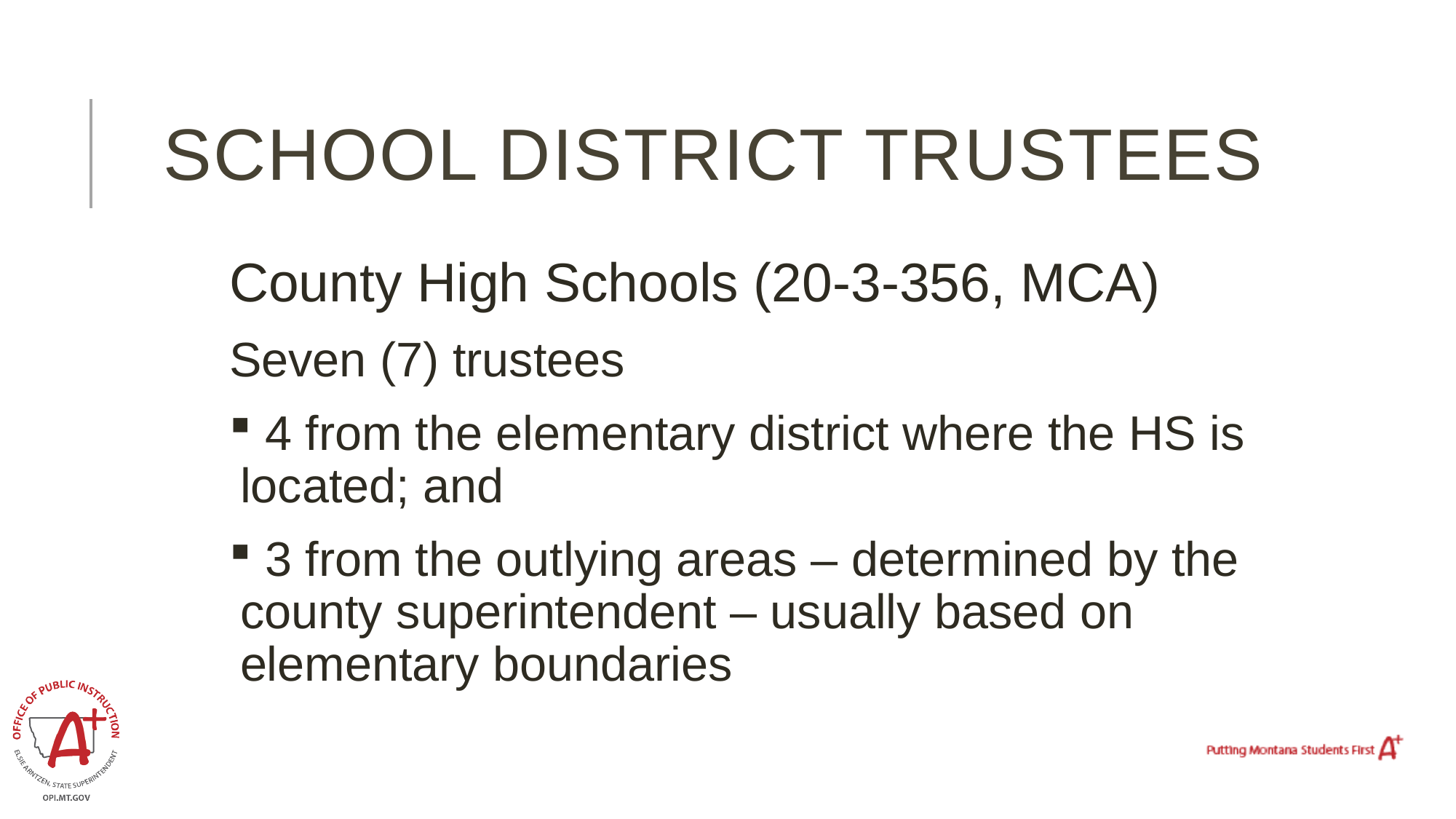

# School District Trustees
County High Schools (20-3-356, MCA)
Seven (7) trustees
 4 from the elementary district where the HS is located; and
 3 from the outlying areas – determined by the county superintendent – usually based on elementary boundaries